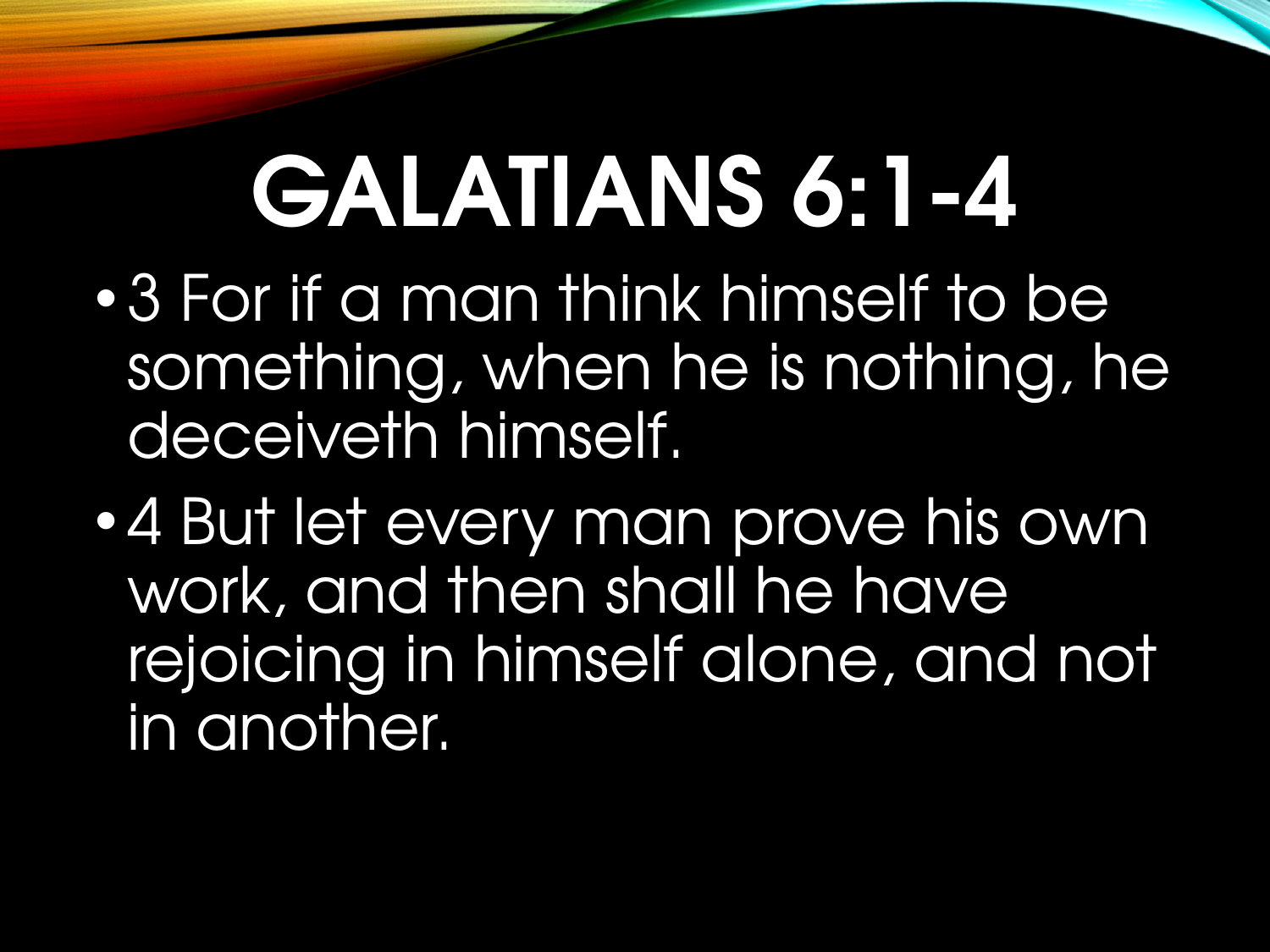

# Galatians 6:1-4
3 For if a man think himself to be something, when he is nothing, he deceiveth himself.
4 But let every man prove his own work, and then shall he have rejoicing in himself alone, and not in another.